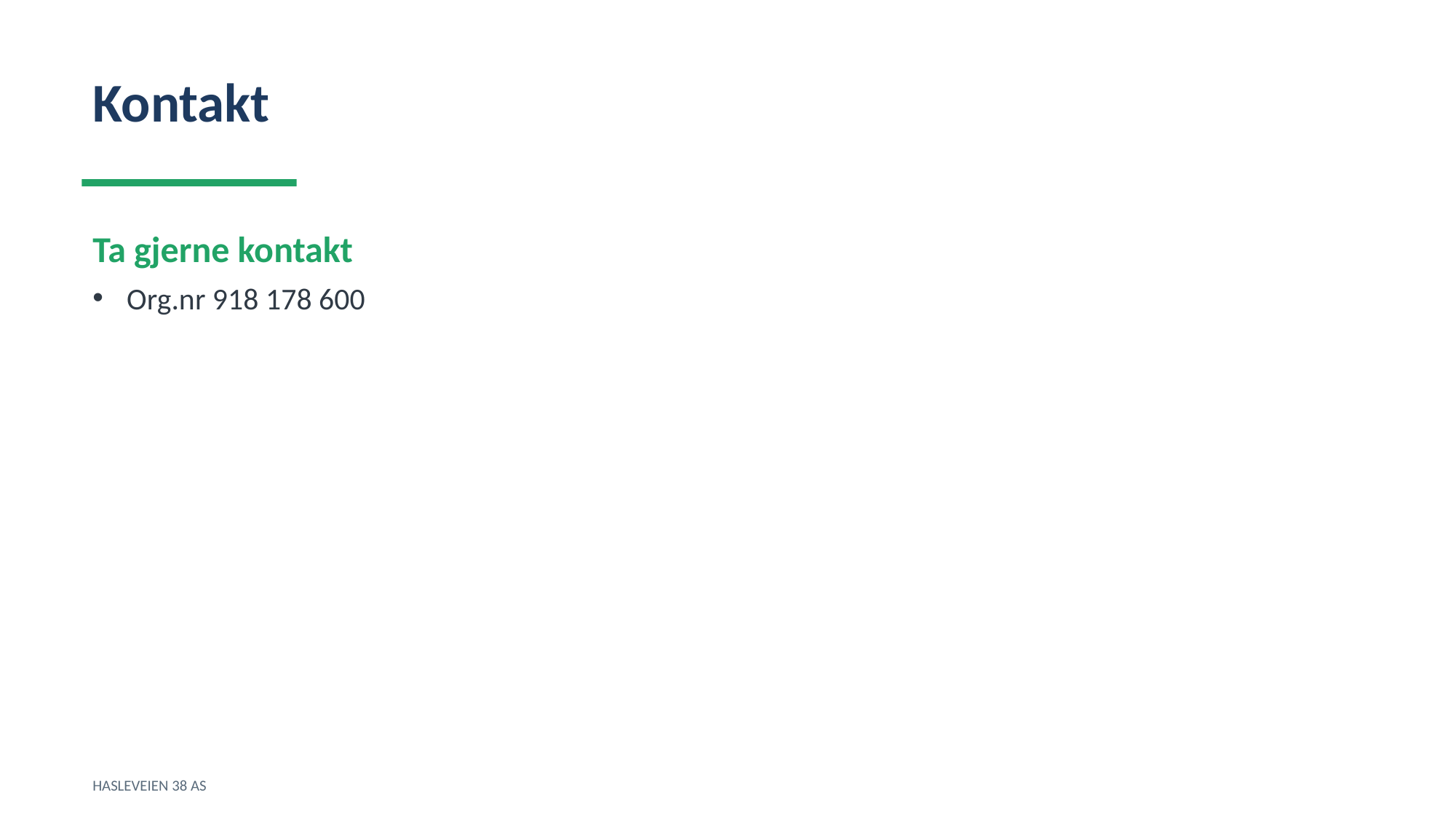

Kontakt

Ta gjerne kontakt
Org.nr 918 178 600
HASLEVEIEN 38 AS